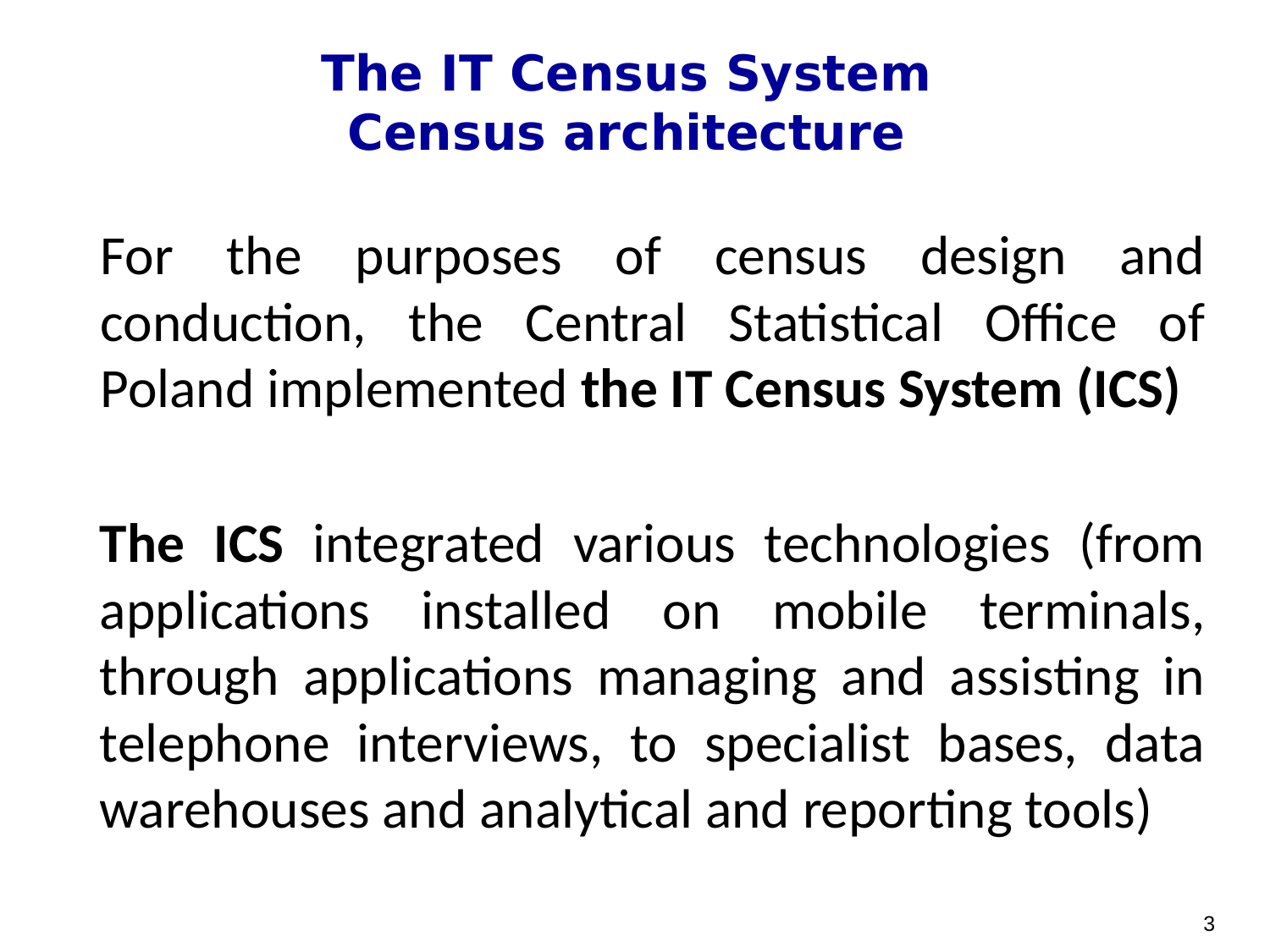

# The IT Census System Census architecture

For the purposes of census design and conduction, the Central Statistical Office of Poland implemented the IT Census System (ICS)

The ICS integrated various technologies (from applications installed on mobile terminals, through applications managing and assisting in telephone interviews, to specialist bases, data warehouses and analytical and reporting tools)
3
3